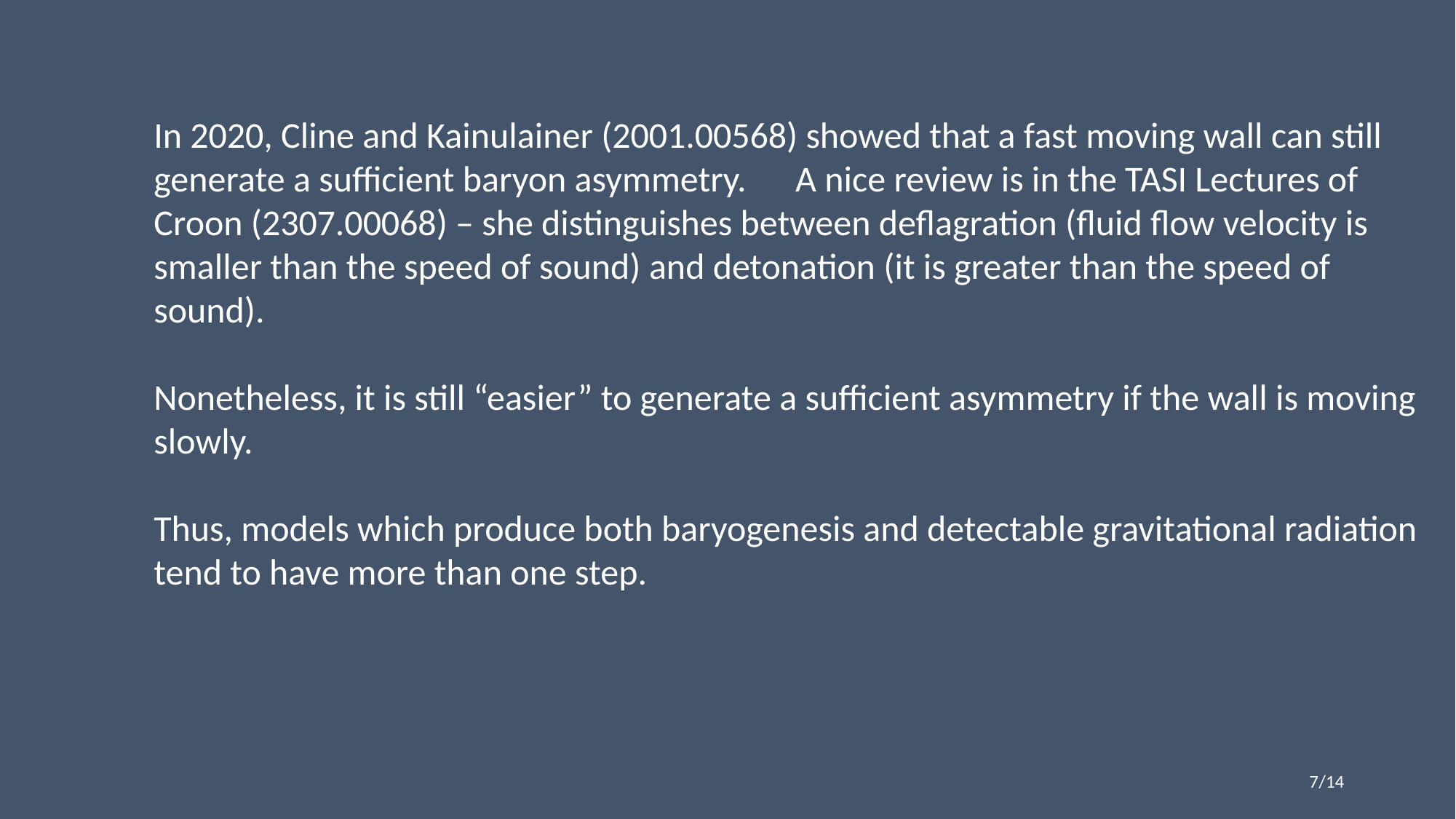

In 2020, Cline and Kainulainer (2001.00568) showed that a fast moving wall can still
generate a sufficient baryon asymmetry.      A nice review is in the TASI Lectures of
Croon (2307.00068) – she distinguishes between deflagration (fluid flow velocity is
smaller than the speed of sound) and detonation (it is greater than the speed of
sound).

Nonetheless, it is still “easier” to generate a sufficient asymmetry if the wall is moving
slowly.

Thus, models which produce both baryogenesis and detectable gravitational radiation
tend to have more than one step.
7/14